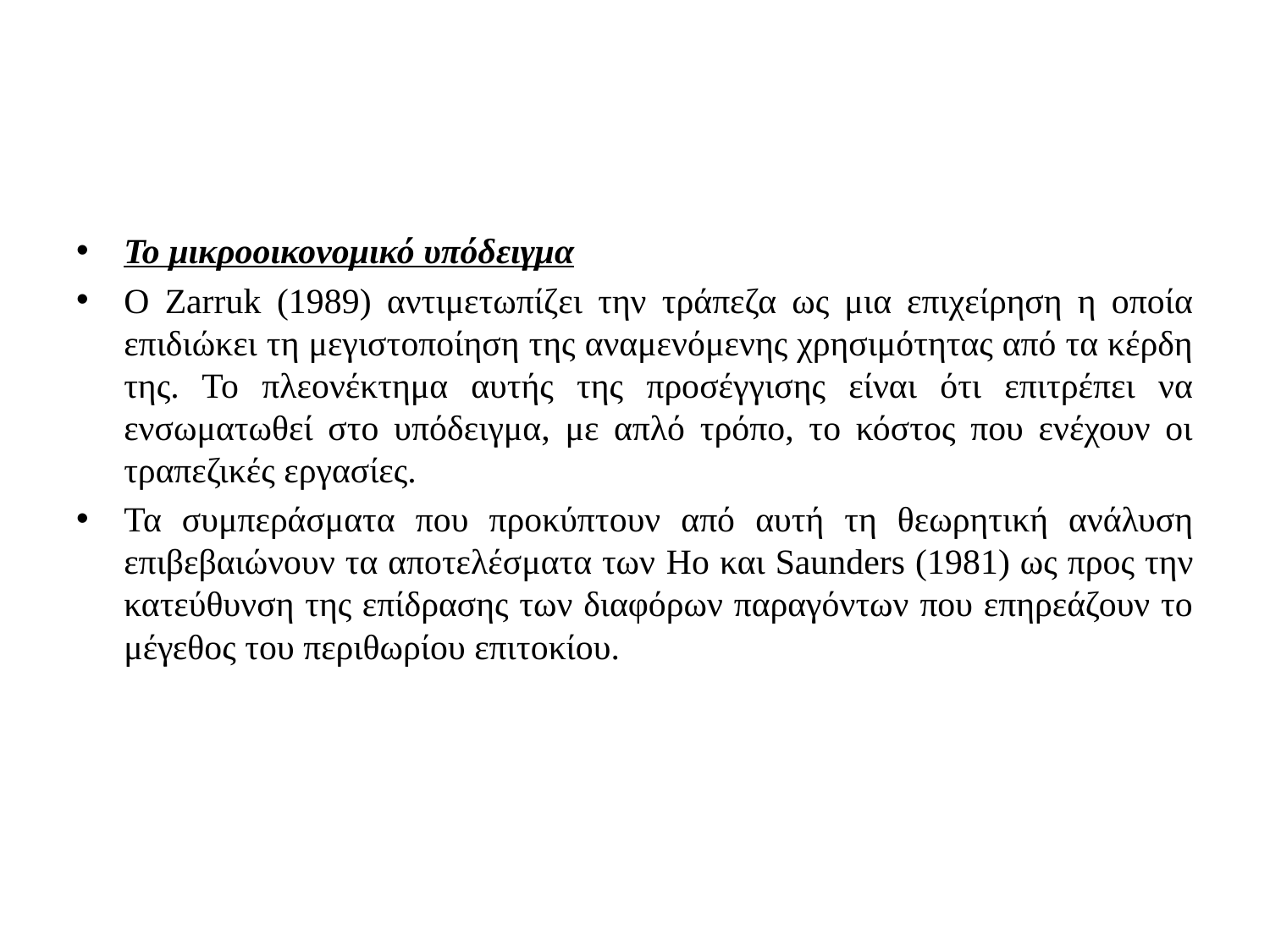

#
Το μικροοικονομικό υπόδειγμα
Ο Zarruk (1989) αντιμετωπίζει την τράπεζα ως μια επιχείρηση η οποία επιδιώκει τη μεγιστοποίηση της αναμενόμενης χρησιμότητας από τα κέρδη της. Το πλεονέκτημα αυτής της προσέγγισης είναι ότι επιτρέπει να ενσωματωθεί στο υπόδειγμα, με απλό τρόπο, το κόστος που ενέχουν οι τραπεζικές εργασίες.
Τα συμπεράσματα που προκύπτουν από αυτή τη θεωρητική ανάλυση επιβεβαιώνουν τα αποτελέσματα των Ho και Saunders (1981) ως προς την κατεύθυνση της επίδρασης των διαφόρων παραγόντων που επηρεάζουν το μέγεθος του περιθωρίου επιτοκίου.